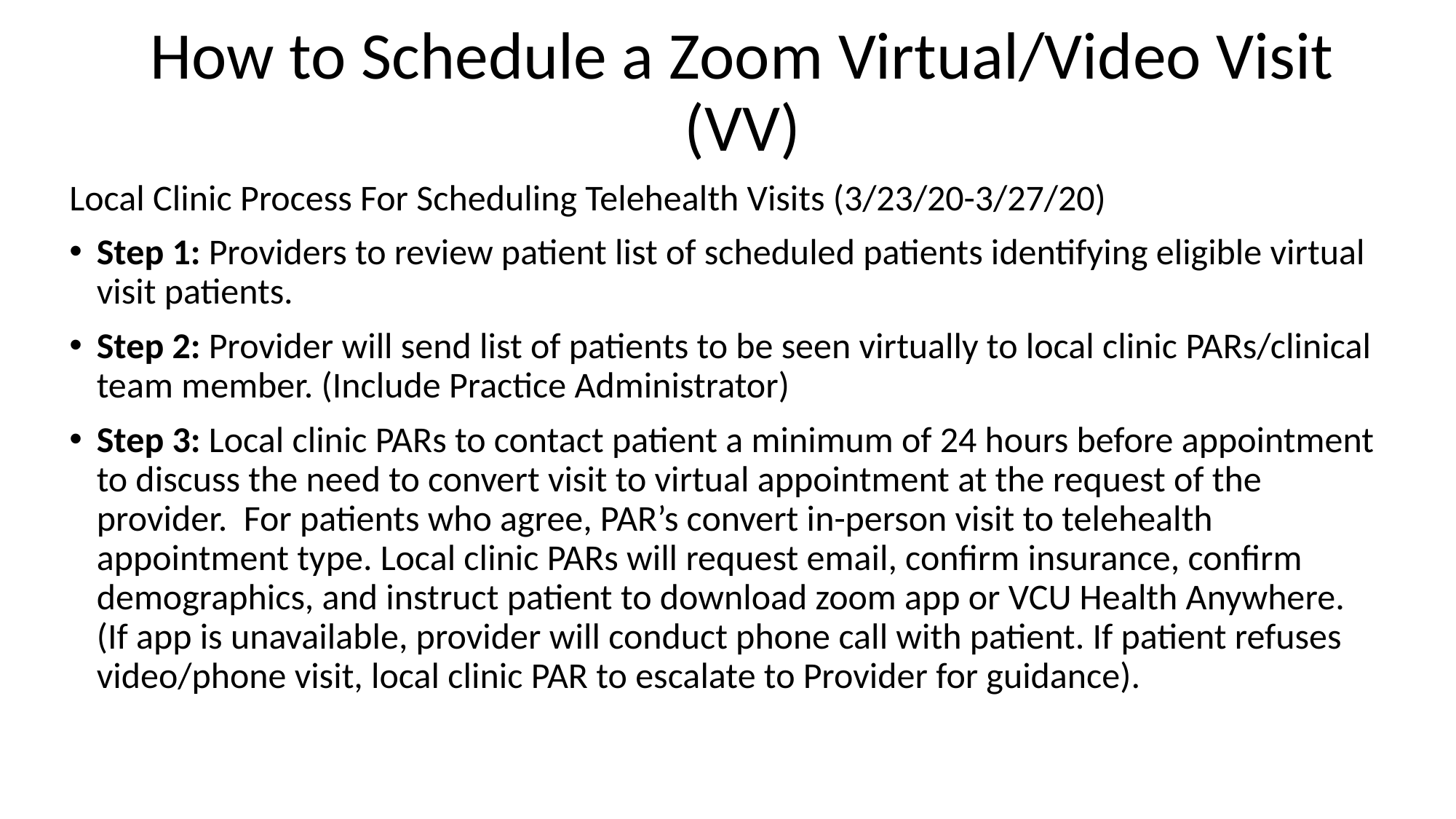

# How to Schedule a Zoom Virtual/Video Visit (VV)
Local Clinic Process For Scheduling Telehealth Visits (3/23/20-3/27/20)
Step 1: Providers to review patient list of scheduled patients identifying eligible virtual visit patients.
Step 2: Provider will send list of patients to be seen virtually to local clinic PARs/clinical team member. (Include Practice Administrator)
Step 3: Local clinic PARs to contact patient a minimum of 24 hours before appointment to discuss the need to convert visit to virtual appointment at the request of the provider.  For patients who agree, PAR’s convert in-person visit to telehealth appointment type. Local clinic PARs will request email, confirm insurance, confirm demographics, and instruct patient to download zoom app or VCU Health Anywhere.  (If app is unavailable, provider will conduct phone call with patient. If patient refuses video/phone visit, local clinic PAR to escalate to Provider for guidance).